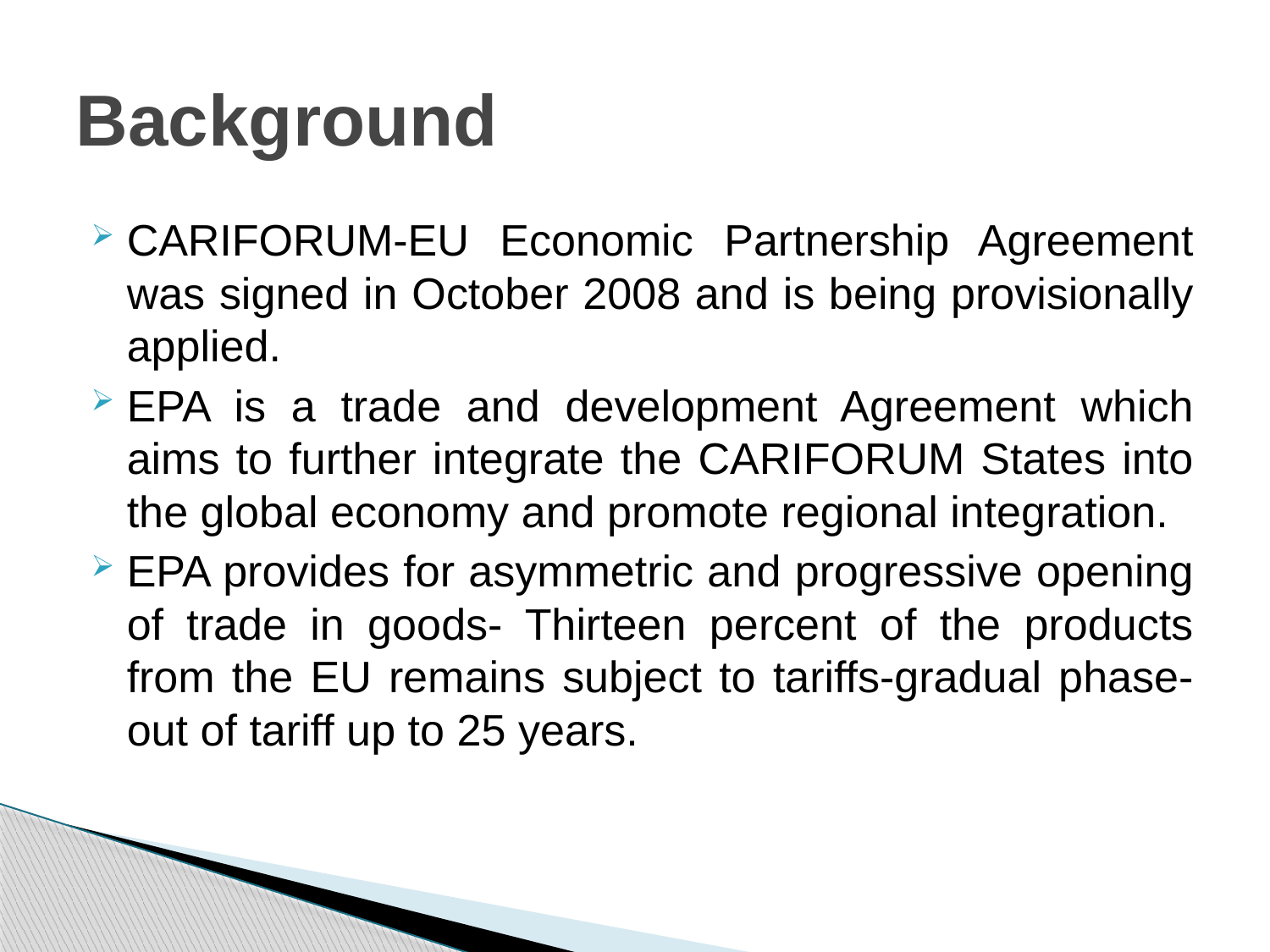

# Background
CARIFORUM-EU Economic Partnership Agreement was signed in October 2008 and is being provisionally applied.
EPA is a trade and development Agreement which aims to further integrate the CARIFORUM States into the global economy and promote regional integration.
EPA provides for asymmetric and progressive opening of trade in goods- Thirteen percent of the products from the EU remains subject to tariffs-gradual phase-out of tariff up to 25 years.